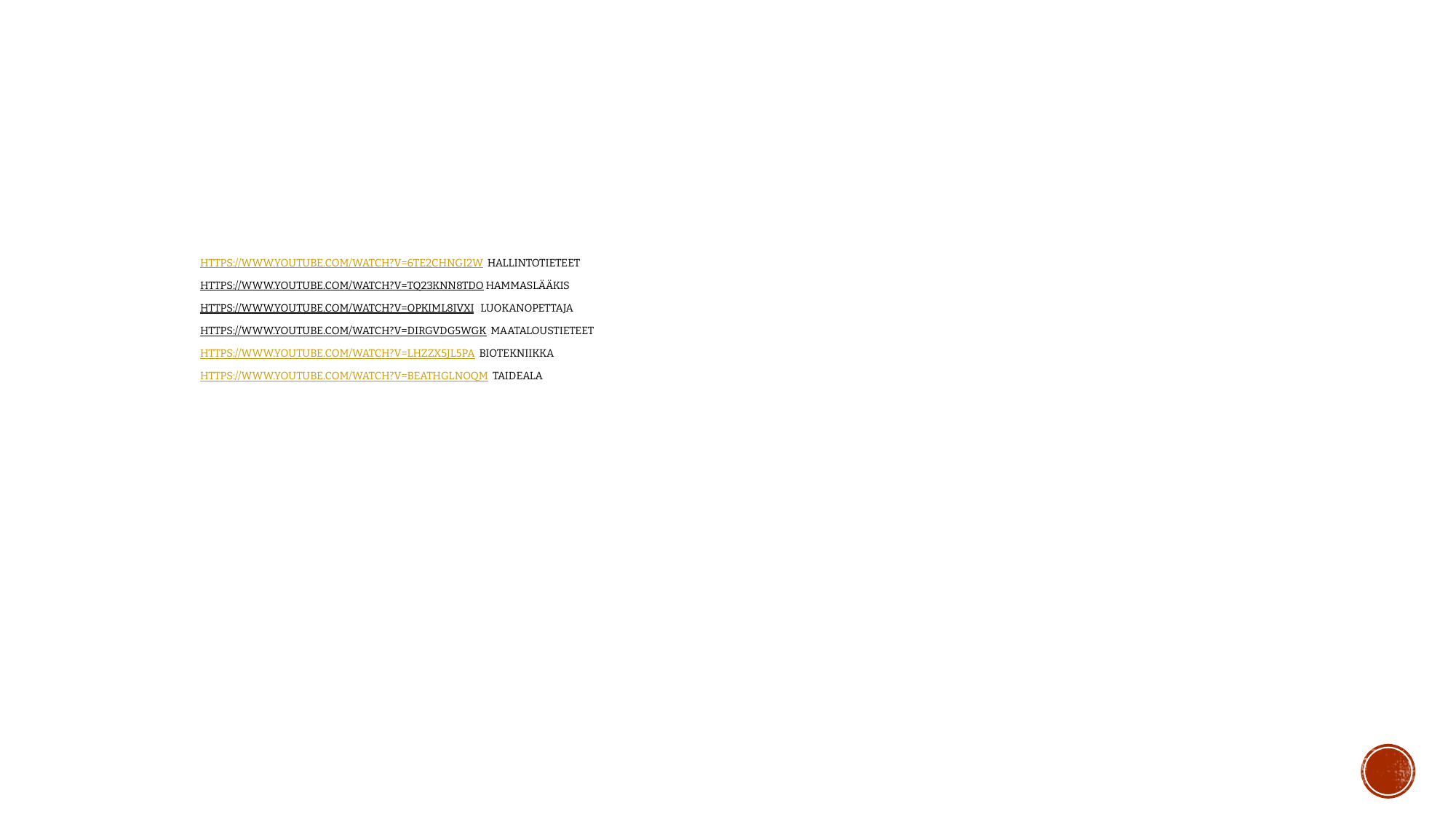

# https://www.youtube.com/watch?v=6TE2cHNgI2w  hallintotieteet   https://www.youtube.com/watch?v=tq23KNN8TDo hammaslääkis   https://www.youtube.com/watch?v=OPKImL8IVxI   luokanopettaja   https://www.youtube.com/watch?v=diRgVDg5WGk  maataloustieteet   https://www.youtube.com/watch?v=LhzZX5Jl5pA  biotekniikka   https://www.youtube.com/watch?v=beaThGLNoQM  taideala